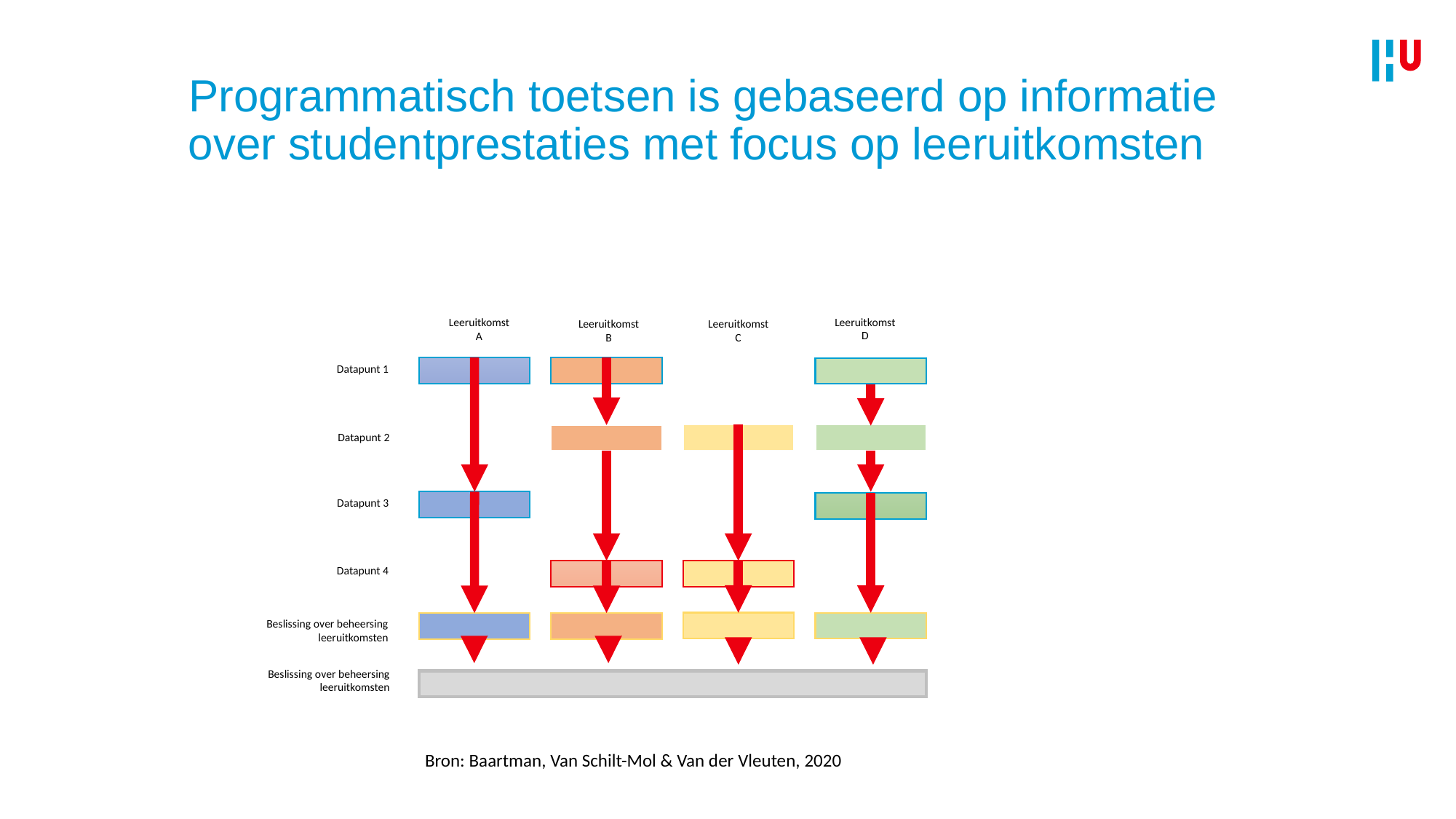

# Programmatisch toetsen is gebaseerd op informatie over studentprestaties met focus op leeruitkomsten
Leeruitkomst
D
Leeruitkomst
A
Leeruitkomst
C
Leeruitkomst
B

Datapunt 1

Datapunt 2

Datapunt 3

Datapunt 4

Beslissing over beheersing leeruitkomsten

Beslissing over beheersing leeruitkomsten

Bron: Baartman, Van Schilt-Mol & Van der Vleuten, 2020